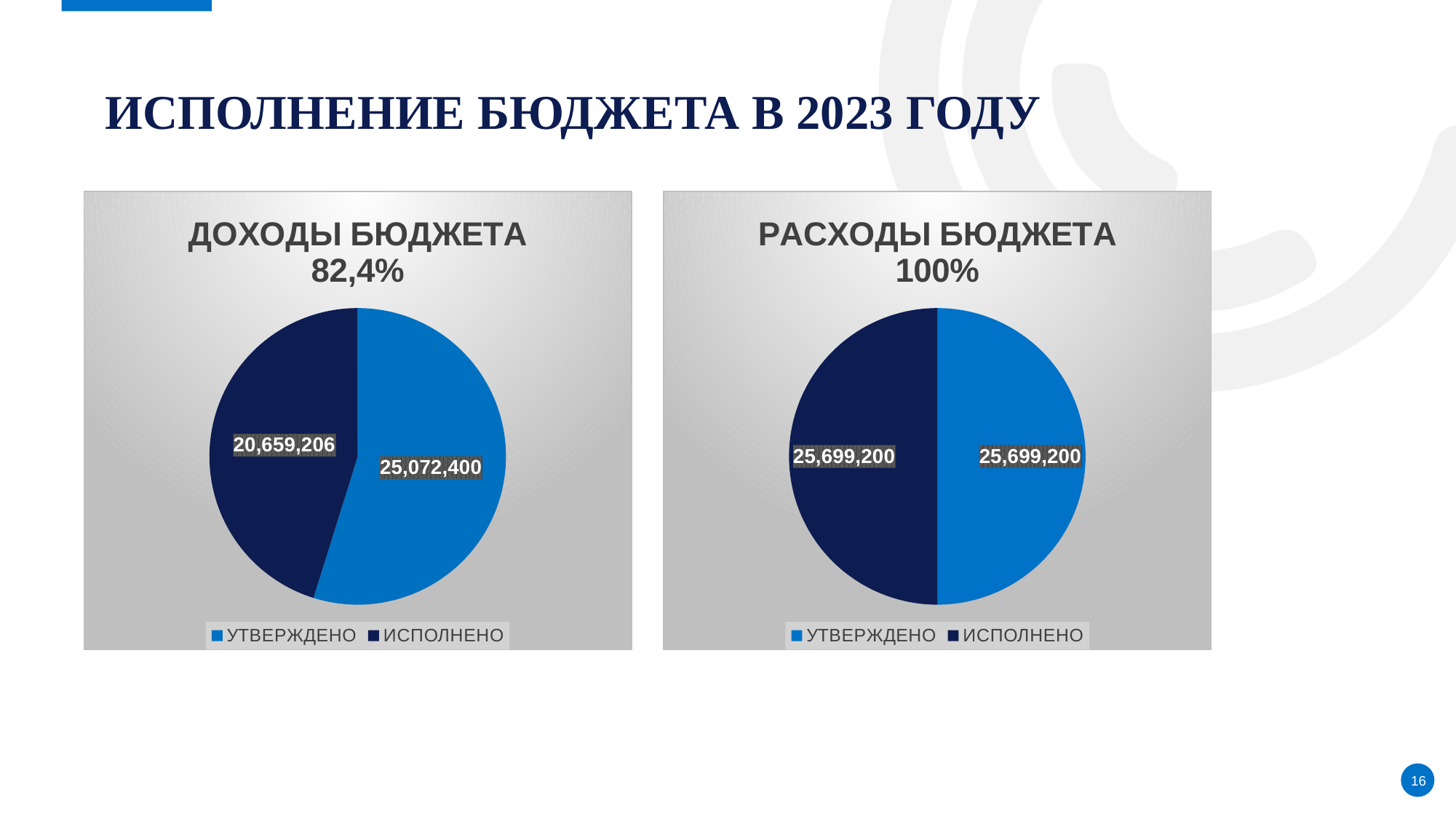

# ИСПОЛНЕНИЕ БЮДЖЕТА В 2023 ГОДУ

### Chart: ДОХОДЫ БЮДЖЕТА 82,4%

| Category | ДОХОДЫ БЮДЖЕТА 93,9% | Столбец2 |
|---|---|---|
| УТВЕРЖДЕНО | 25072400.0 | None |
| ИСПОЛНЕНО | 20659206.0 | None |

### Chart: РАСХОДЫ БЮДЖЕТА 100%

| Category | 0,00% | Столбец2 |
|---|---|---|
| УТВЕРЖДЕНО | 25699200.0 | None |
| ИСПОЛНЕНО | 25699200.0 | None |
16